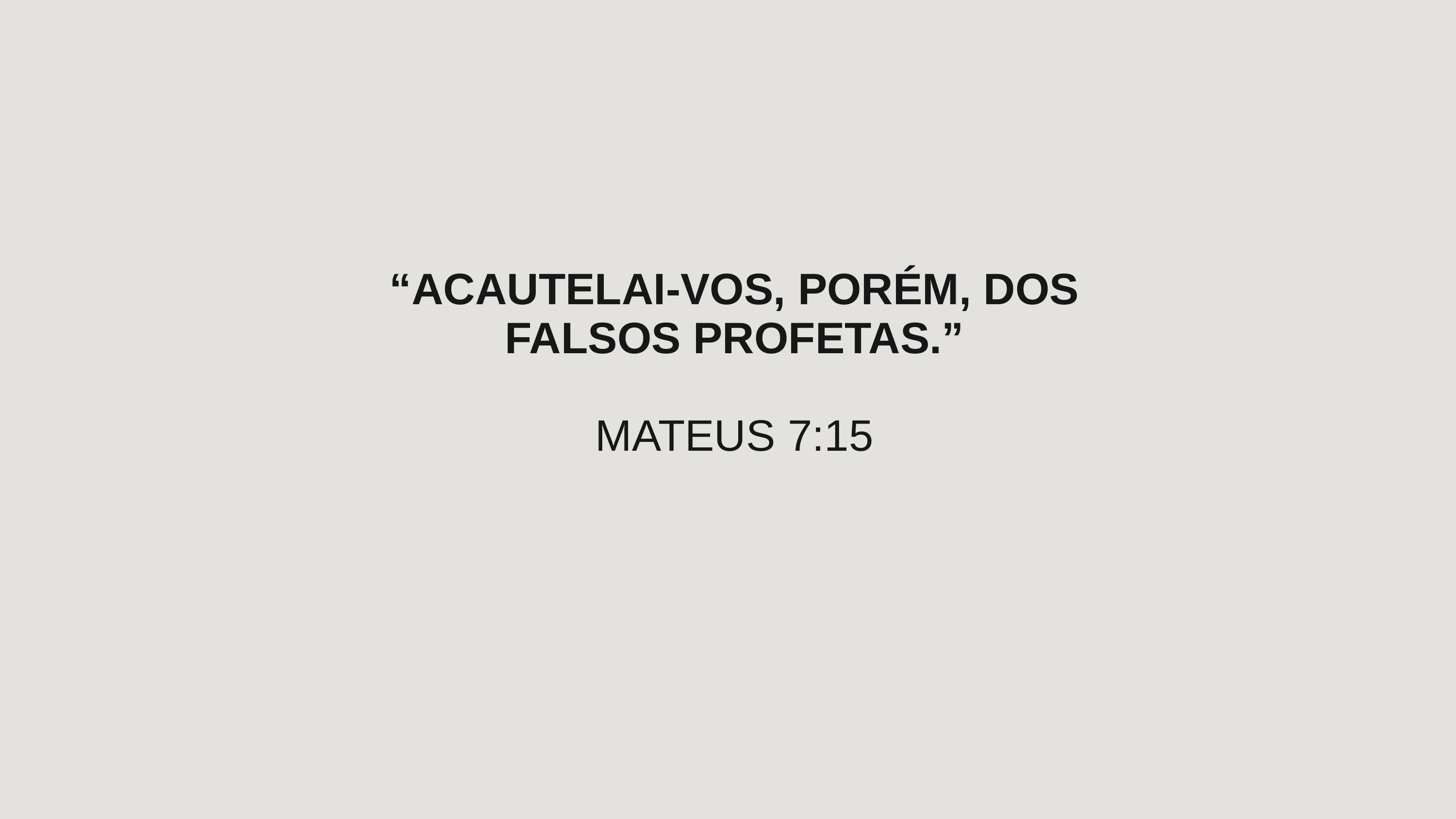

“ACAUTELAI-VOS, PORÉM, DOS FALSOS PROFETAS.”

MATEUS 7:15